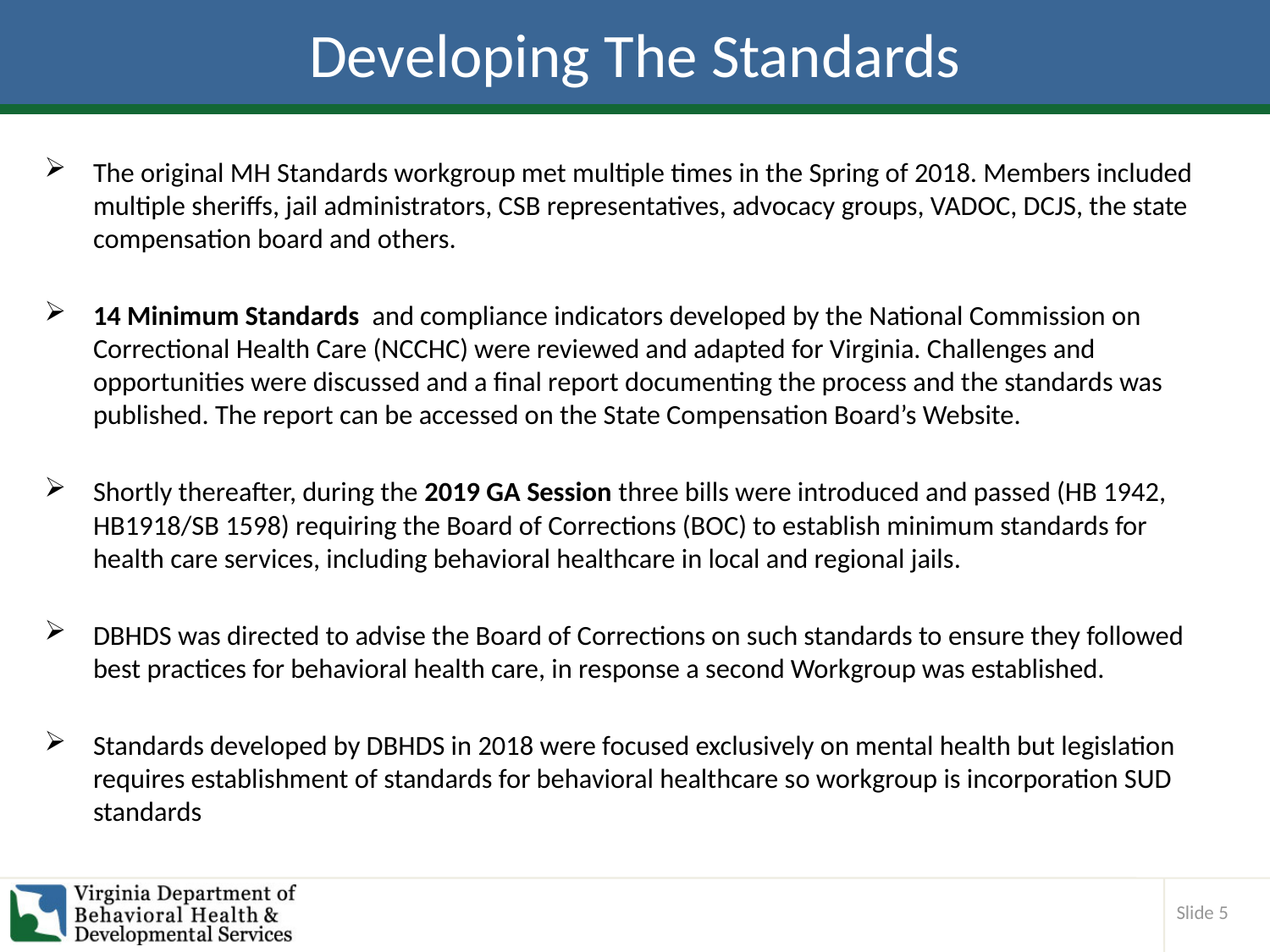

# Developing The Standards
The original MH Standards workgroup met multiple times in the Spring of 2018. Members included multiple sheriffs, jail administrators, CSB representatives, advocacy groups, VADOC, DCJS, the state compensation board and others.

14 Minimum Standards  and compliance indicators developed by the National Commission on Correctional Health Care (NCCHC) were reviewed and adapted for Virginia. Challenges and opportunities were discussed and a final report documenting the process and the standards was published. The report can be accessed on the State Compensation Board’s Website.

Shortly thereafter, during the 2019 GA Session three bills were introduced and passed (HB 1942, HB1918/SB 1598) requiring the Board of Corrections (BOC) to establish minimum standards for health care services, including behavioral healthcare in local and regional jails.

DBHDS was directed to advise the Board of Corrections on such standards to ensure they followed best practices for behavioral health care, in response a second Workgroup was established.

Standards developed by DBHDS in 2018 were focused exclusively on mental health but legislation requires establishment of standards for behavioral healthcare so workgroup is incorporation SUD standards